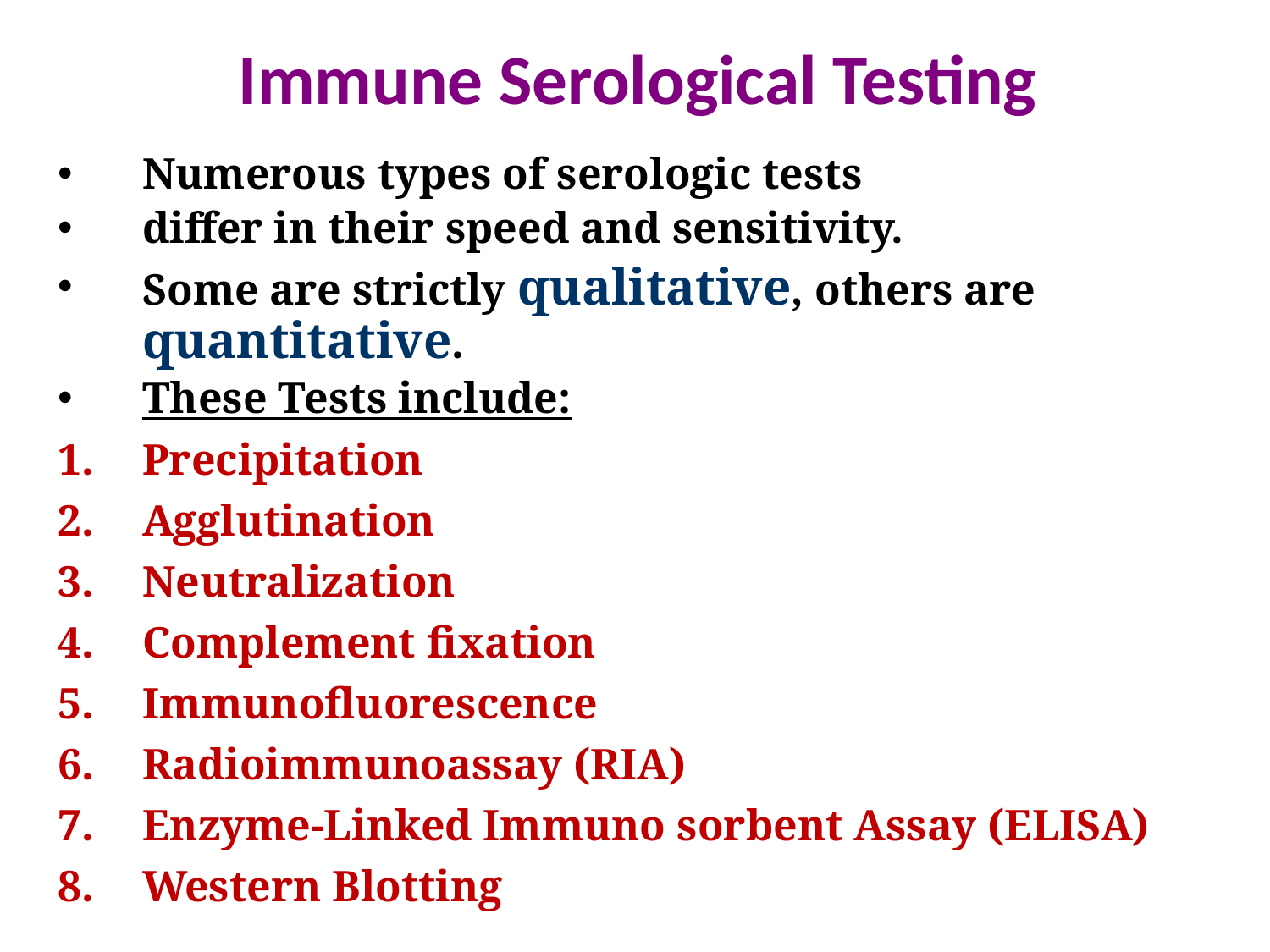

# Immune Serological Testing
Numerous types of serologic tests
differ in their speed and sensitivity.
Some are strictly qualitative, others are quantitative.
These Tests include:
Precipitation
Agglutination
Neutralization
Complement fixation
Immunofluorescence
Radioimmunoassay (RIA)
Enzyme-Linked Immuno sorbent Assay (ELISA)
Western Blotting